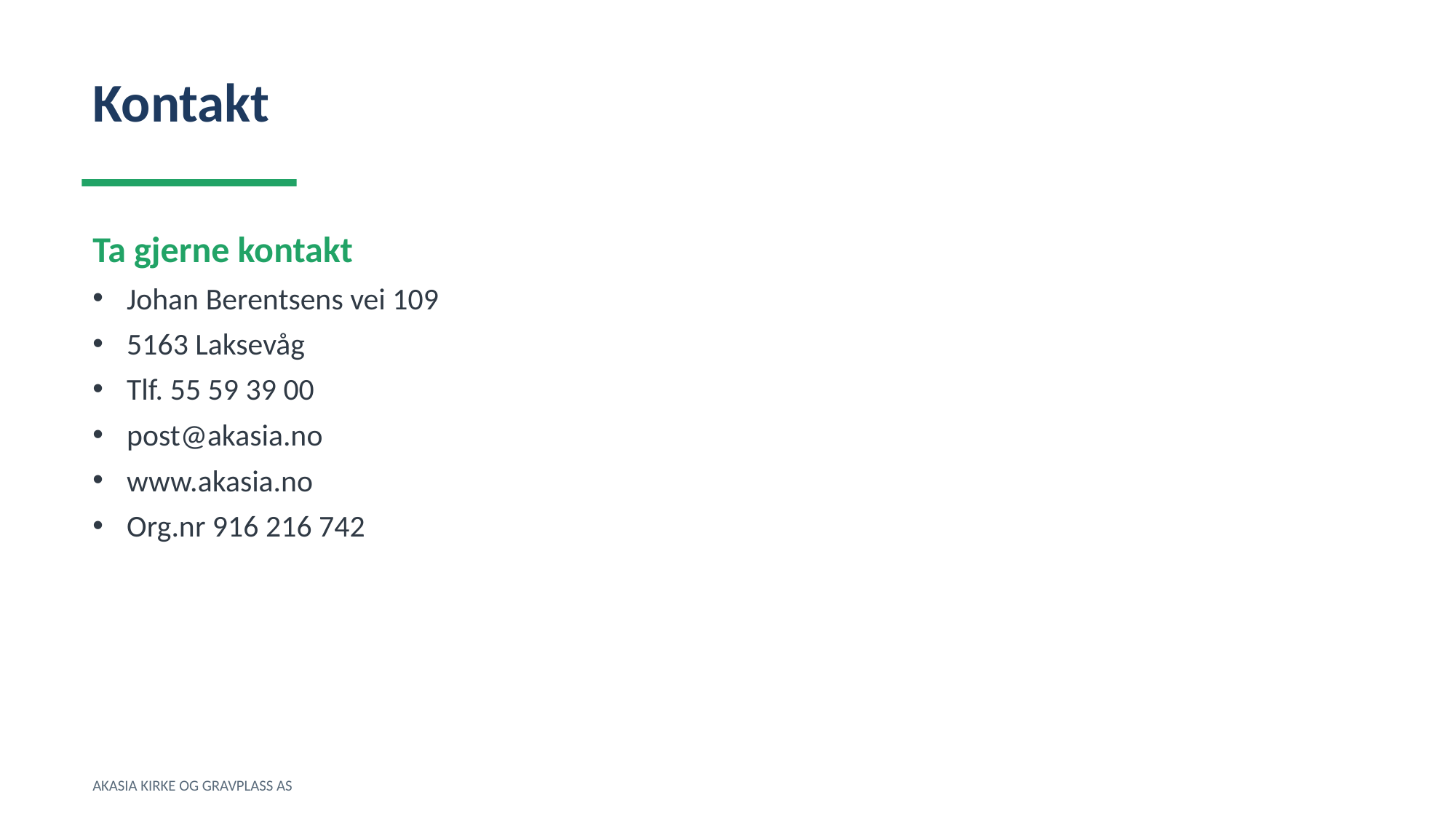

Kontakt

Ta gjerne kontakt
Johan Berentsens vei 109
5163 Laksevåg
Tlf. 55 59 39 00
post@akasia.no
www.akasia.no
Org.nr 916 216 742
AKASIA KIRKE OG GRAVPLASS AS